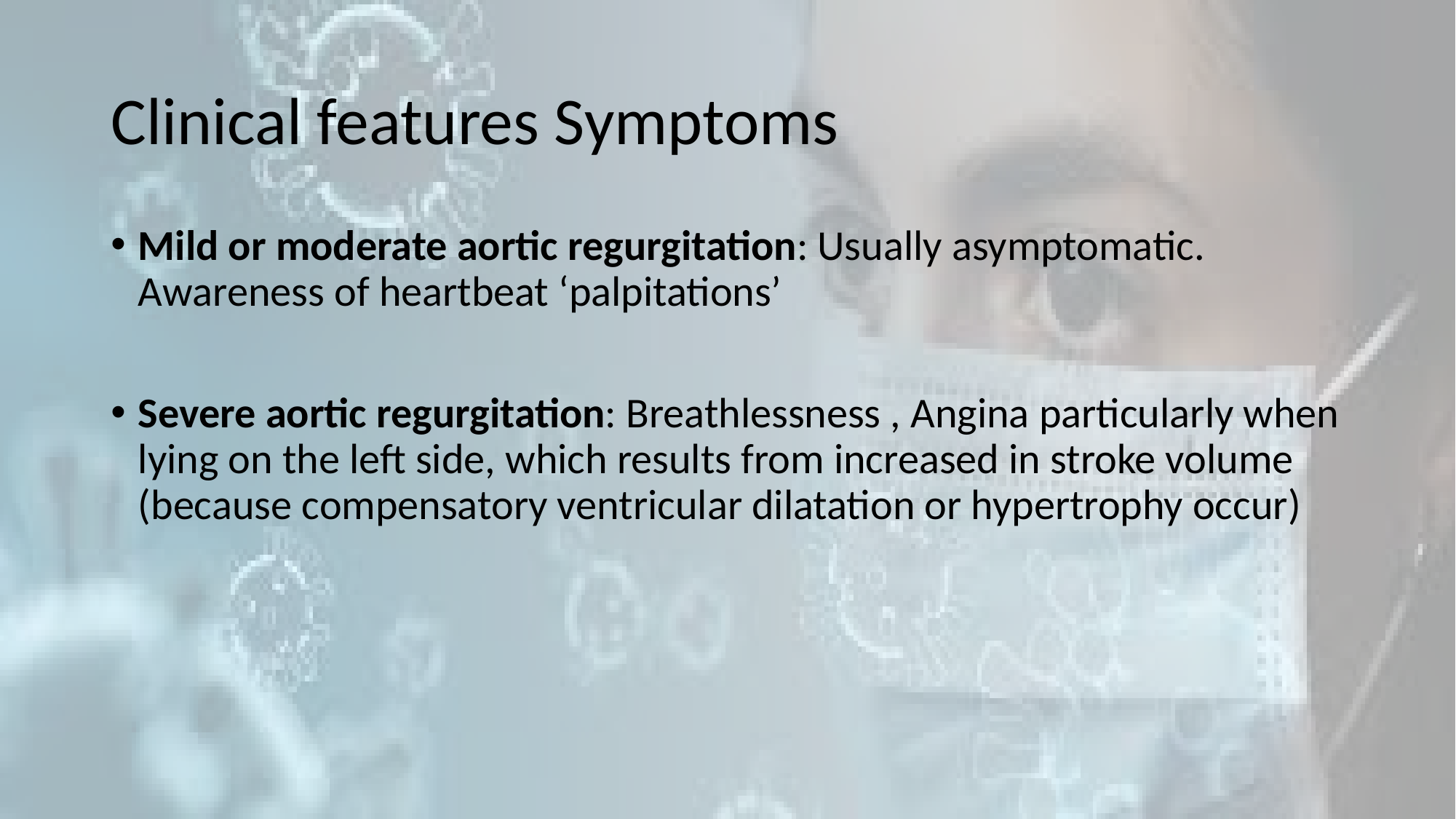

# Clinical features Symptoms
Mild or moderate aortic regurgitation: Usually asymptomatic. Awareness of heartbeat ‘palpitations’

Severe aortic regurgitation: Breathlessness , Angina particularly when lying on the left side, which results from increased in stroke volume (because compensatory ventricular dilatation or hypertrophy occur)